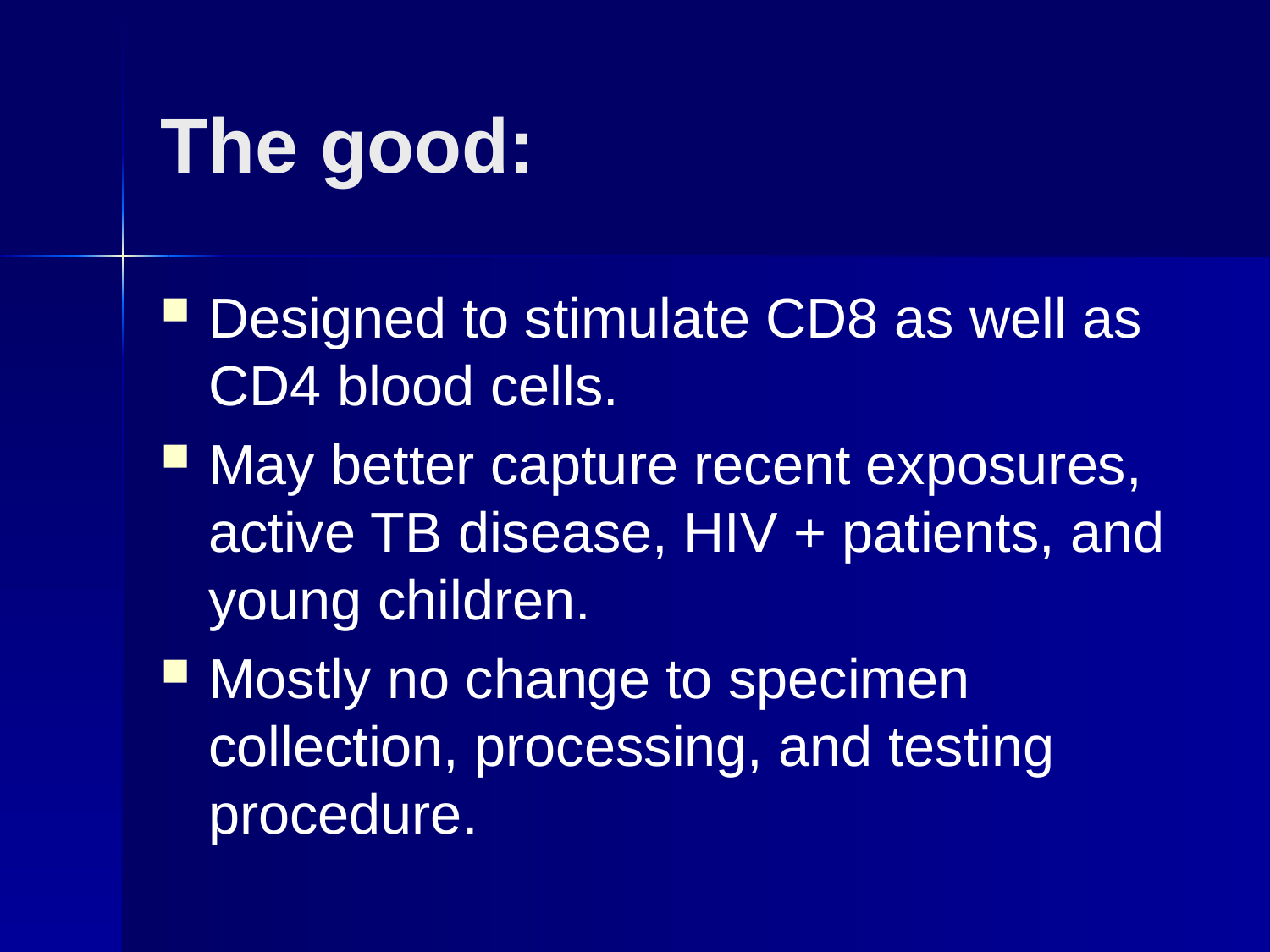

# The good:
Designed to stimulate CD8 as well as CD4 blood cells.
May better capture recent exposures, active TB disease, HIV + patients, and young children.
Mostly no change to specimen collection, processing, and testing procedure.